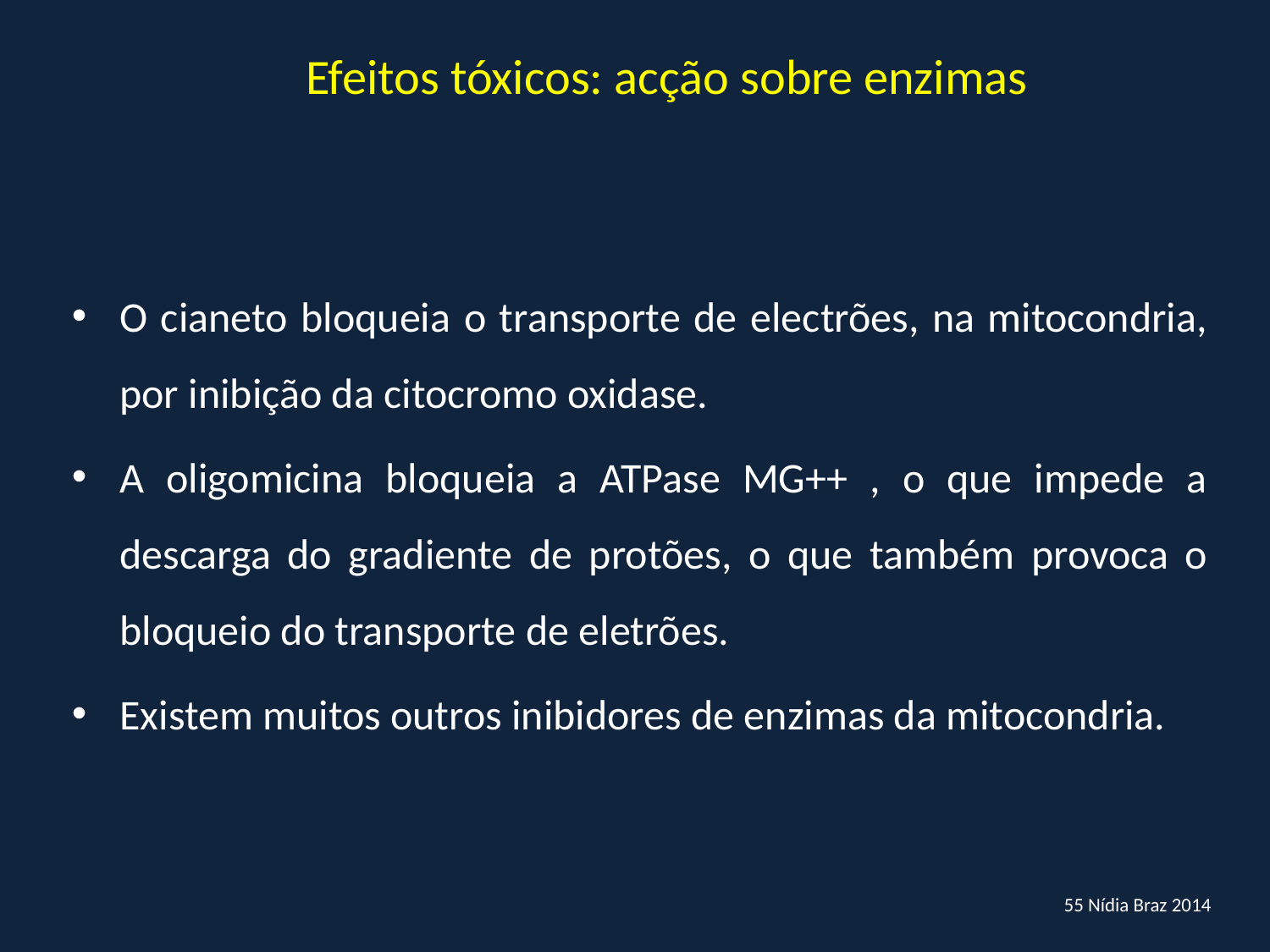

Efeitos tóxicos: acção sobre enzimas
O cianeto bloqueia o transporte de electrões, na mitocondria, por inibição da citocromo oxidase.
A oligomicina bloqueia a ATPase MG++ , o que impede a descarga do gradiente de protões, o que também provoca o bloqueio do transporte de eletrões.
Existem muitos outros inibidores de enzimas da mitocondria.
55 Nídia Braz 2014